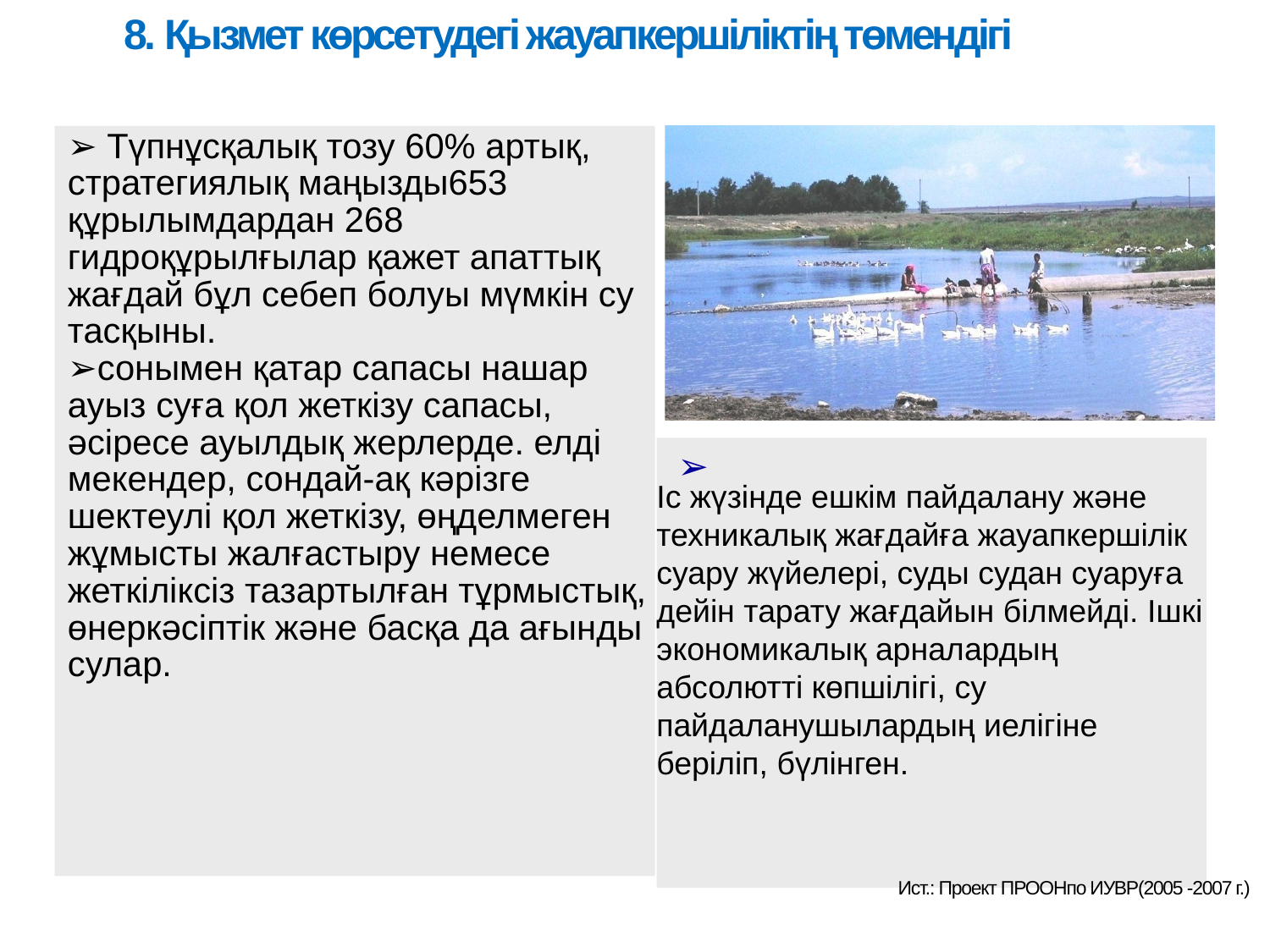

8. Қызмет көрсетудегі жауапкершіліктің төмендігі

➢ Түпнұсқалық тозу 60% артық, стратегиялық маңызды653 құрылымдардан 268 гидроқұрылғылар қажет апаттық жағдай бұл себеп болуы мүмкін су тасқыны.
➢сонымен қатар сапасы нашар ауыз суға қол жеткізу сапасы, әсіресе ауылдық жерлерде. елді мекендер, сондай-ақ кәрізге шектеулі қол жеткізу, өңделмеген жұмысты жалғастыру немесе жеткіліксіз тазартылған тұрмыстық, өнеркәсіптік және басқа да ағынды сулар.

➢

Іс жүзінде ешкім пайдалану және техникалық жағдайға жауапкершілік суару жүйелері, суды судан суаруға дейін тарату жағдайын білмейді. Ішкі экономикалық арналардың абсолютті көпшілігі, су пайдаланушылардың иелігіне беріліп, бүлінген.
Ист.: Проект ПРООНпо ИУВР(2005 -2007 г.)